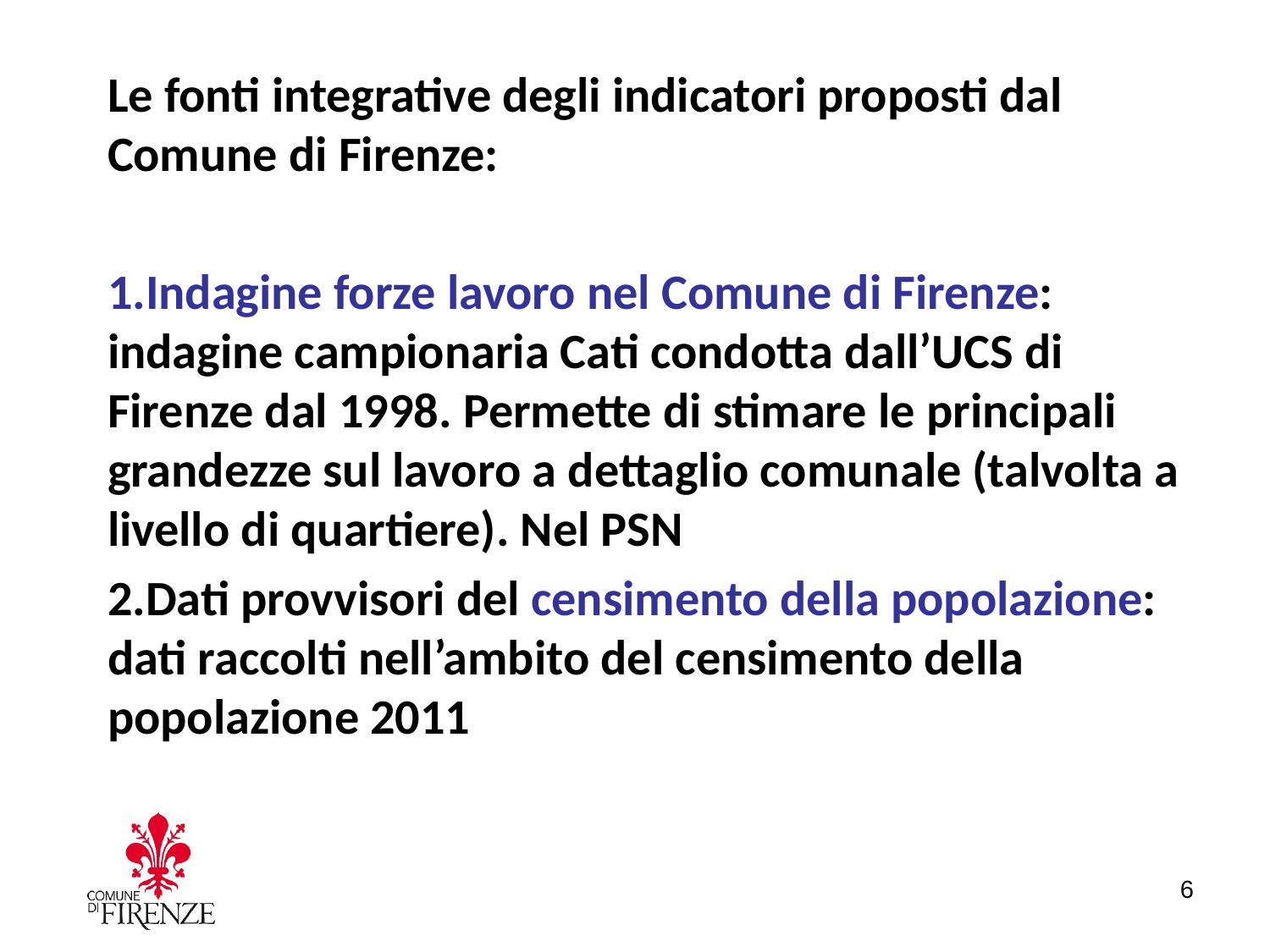

Le fonti integrative degli indicatori proposti dal Comune di Firenze:

Indagine forze lavoro nel Comune di Firenze: indagine campionaria Cati condotta dall’UCS di Firenze dal 1998. Permette di stimare le principali grandezze sul lavoro a dettaglio comunale (talvolta a livello di quartiere). Nel PSN
Dati provvisori del censimento della popolazione: dati raccolti nell’ambito del censimento della popolazione 2011

6